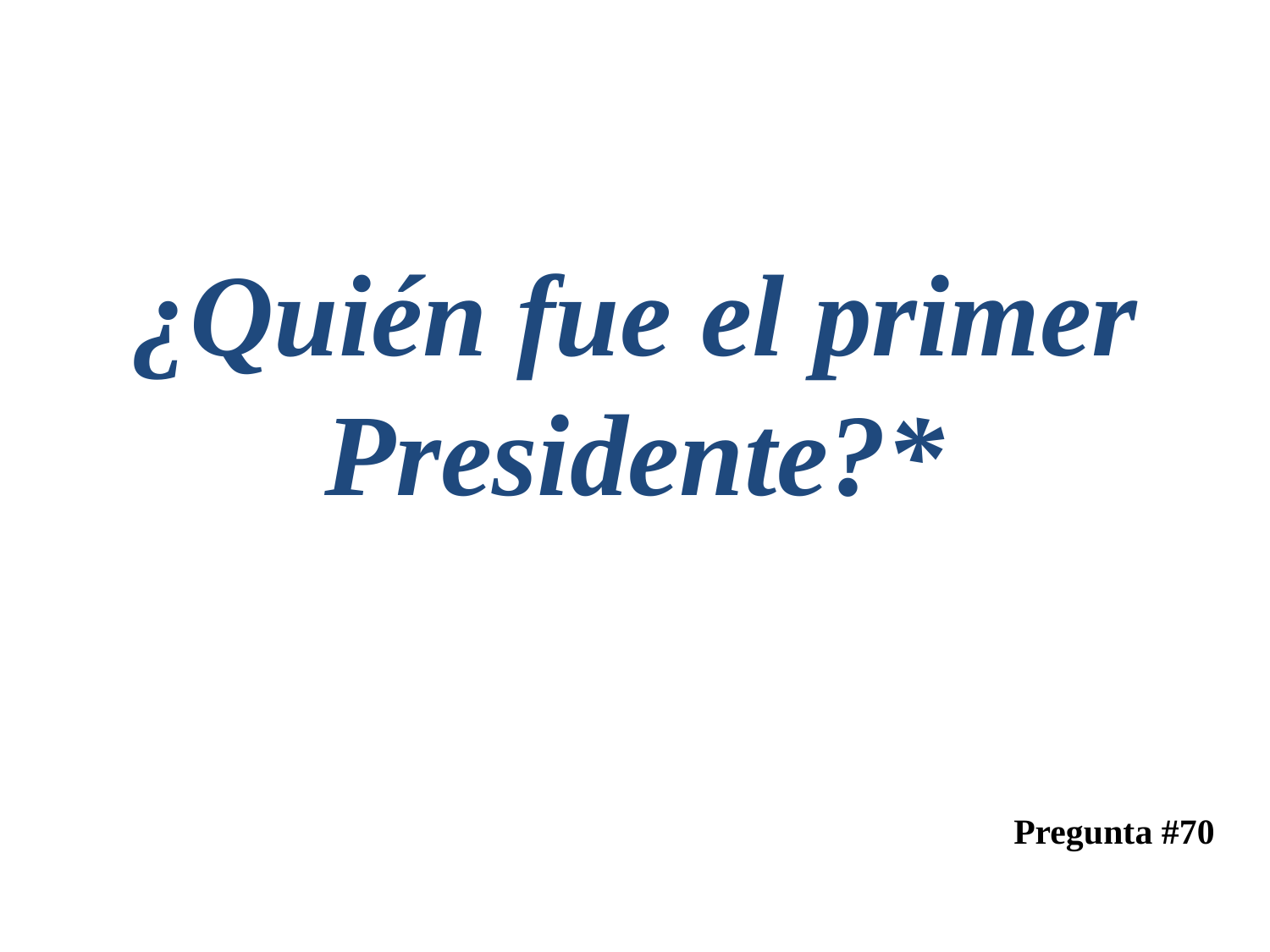

¿Quién fue el primer Presidente?*
# Pregunta #70